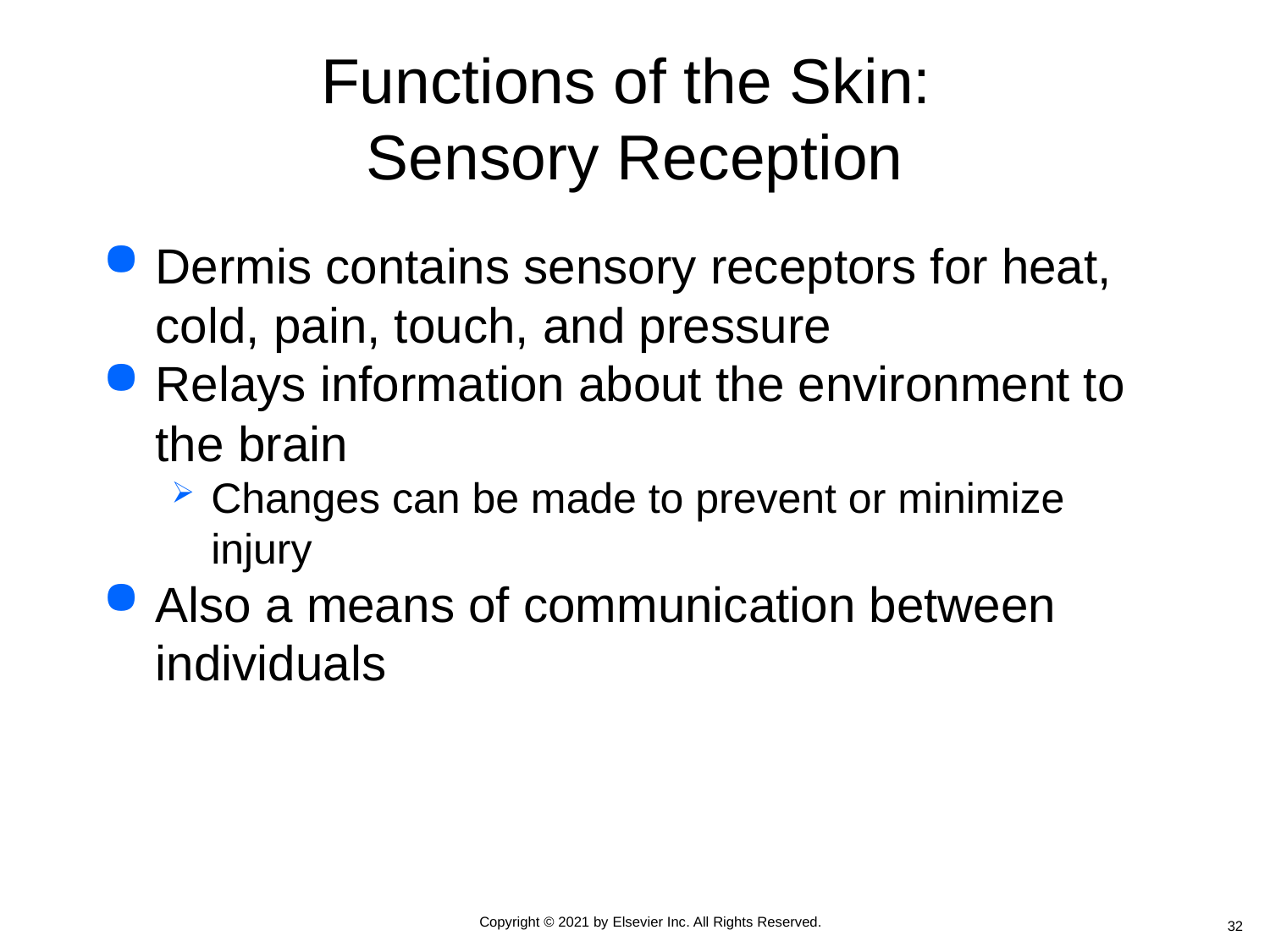

# Functions of the Skin: Sensory Reception
Dermis contains sensory receptors for heat, cold, pain, touch, and pressure
Relays information about the environment to the brain
Changes can be made to prevent or minimize injury
Also a means of communication between individuals
32